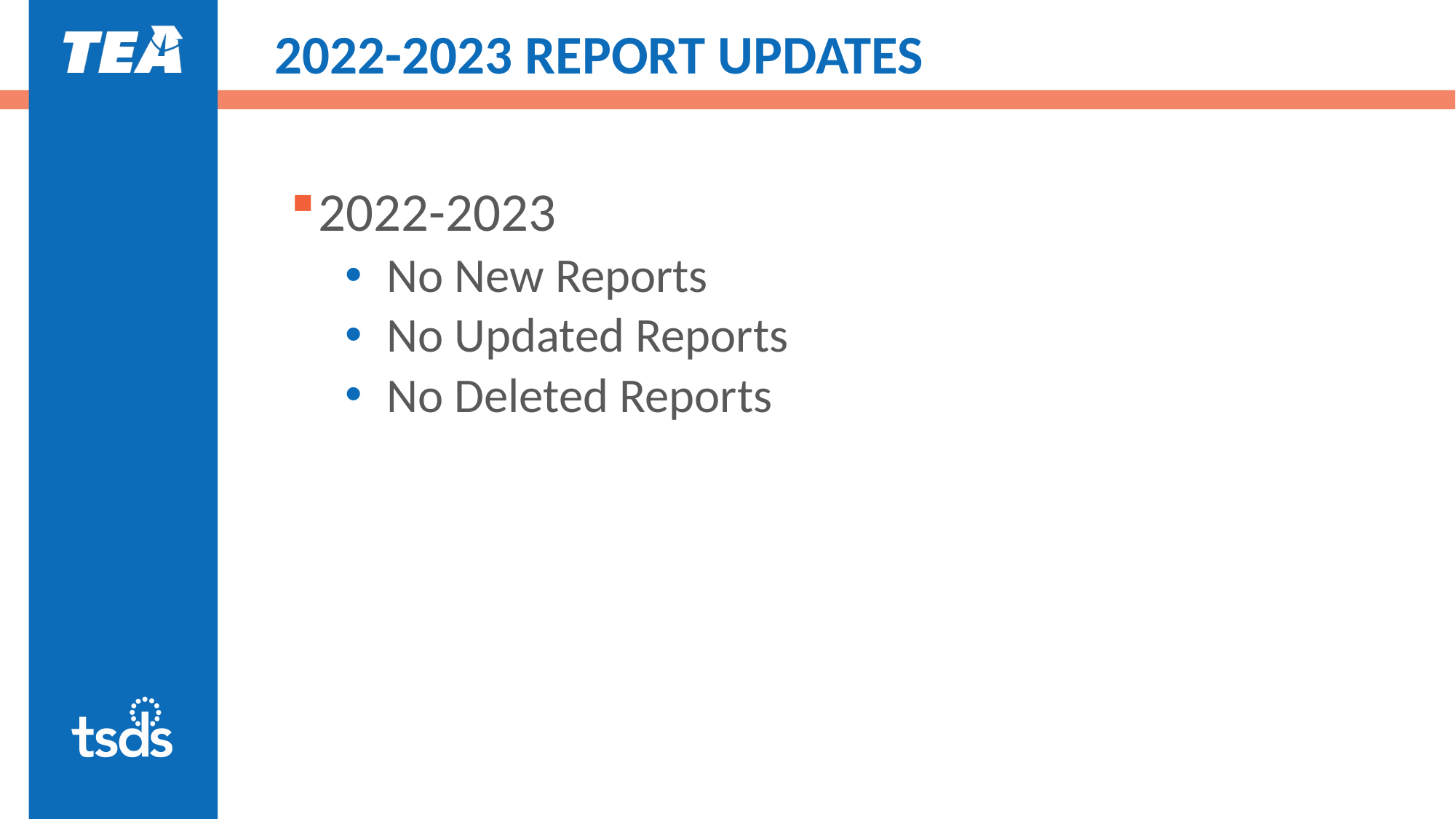

# 2022-2023 REPORT UPDATES
2022-2023
No New Reports
No Updated Reports
No Deleted Reports